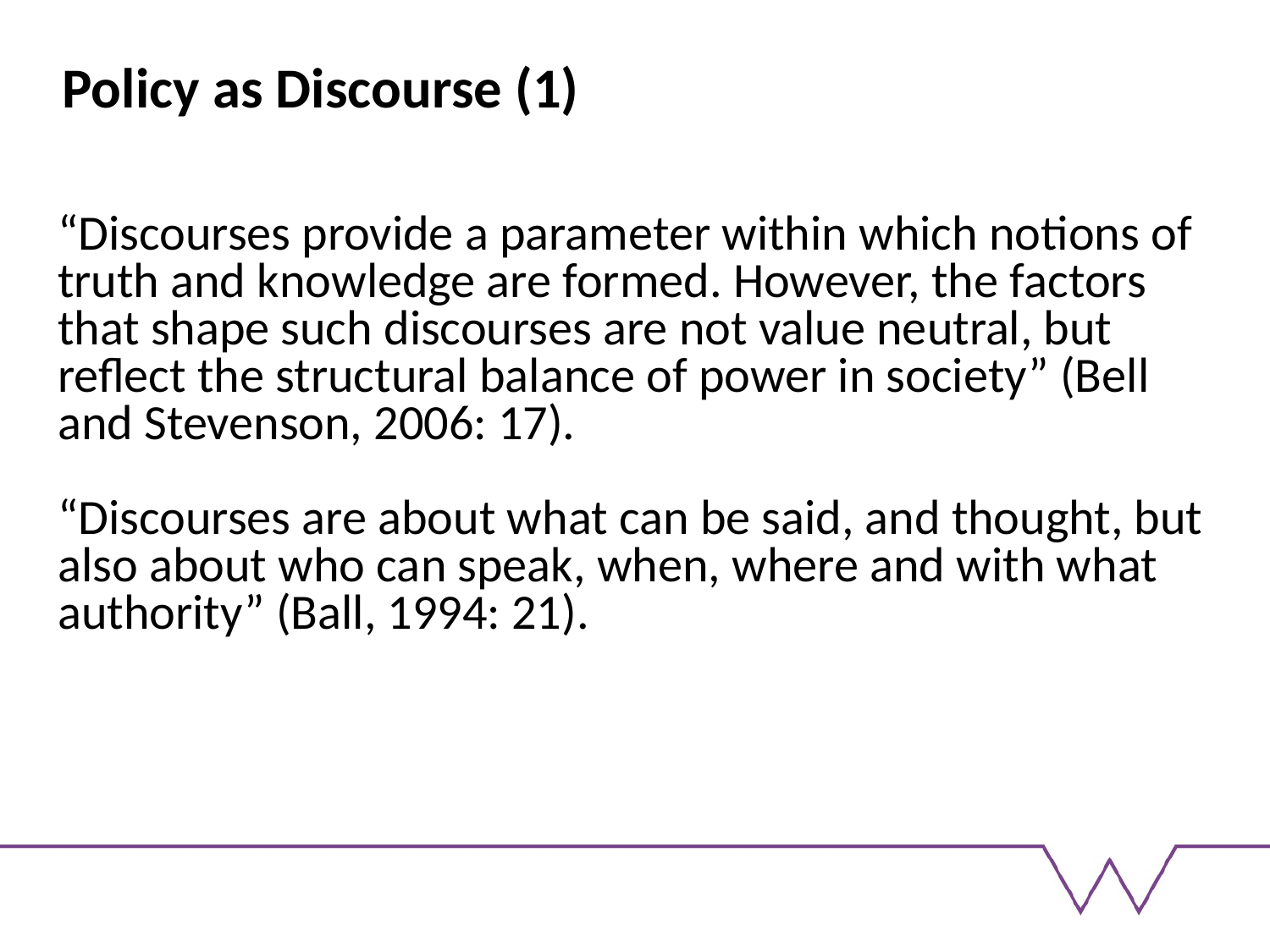

# Policy as Discourse (1)
“Discourses provide a parameter within which notions of truth and knowledge are formed. However, the factors that shape such discourses are not value neutral, but reflect the structural balance of power in society” (Bell and Stevenson, 2006: 17).

“Discourses are about what can be said, and thought, but also about who can speak, when, where and with what authority” (Ball, 1994: 21).